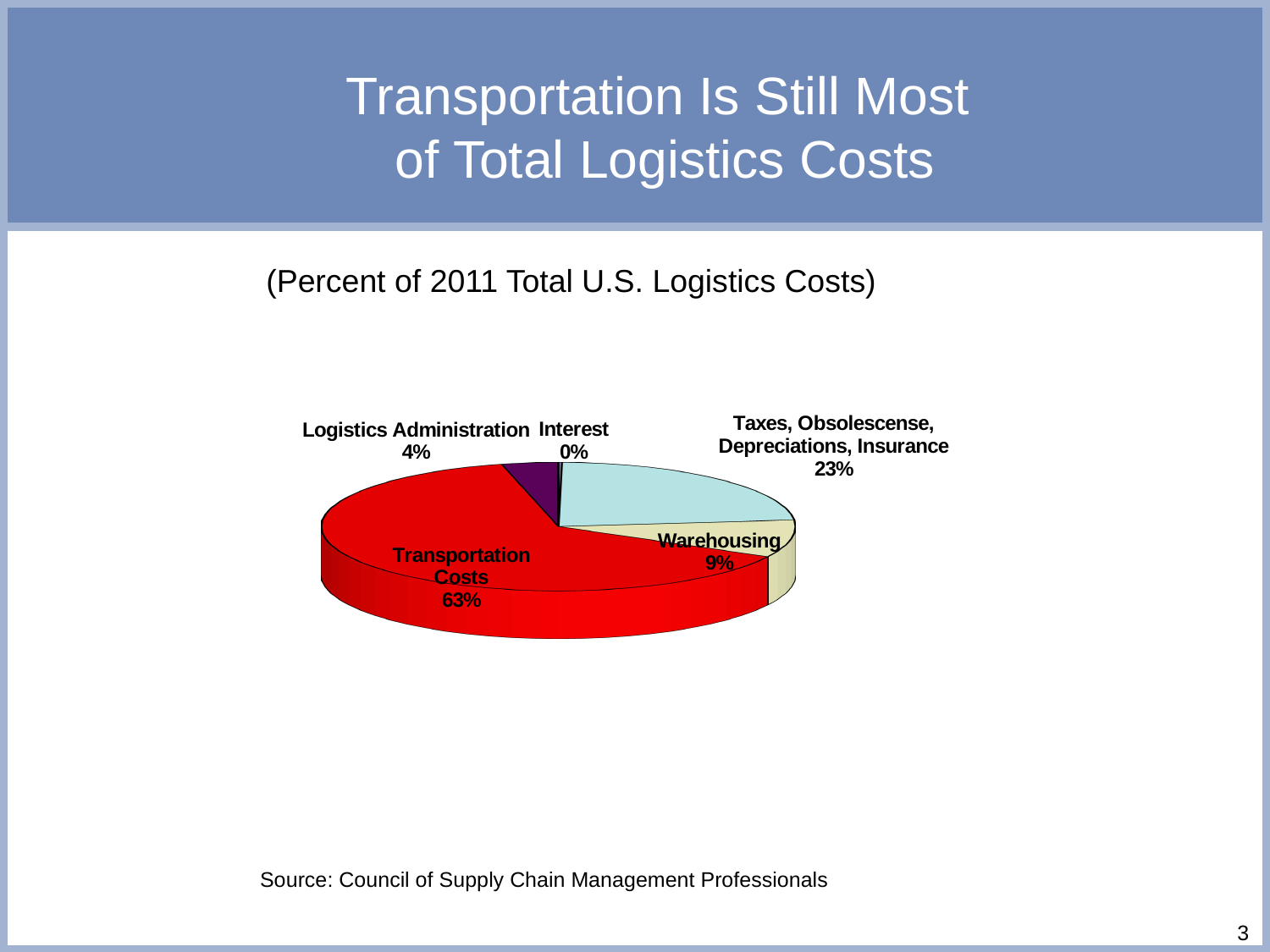

# Transportation Is Still Most of Total Logistics Costs

[unsupported chart]

(Percent of 2011 Total U.S. Logistics Costs)
Source: Council of Supply Chain Management Professionals
3